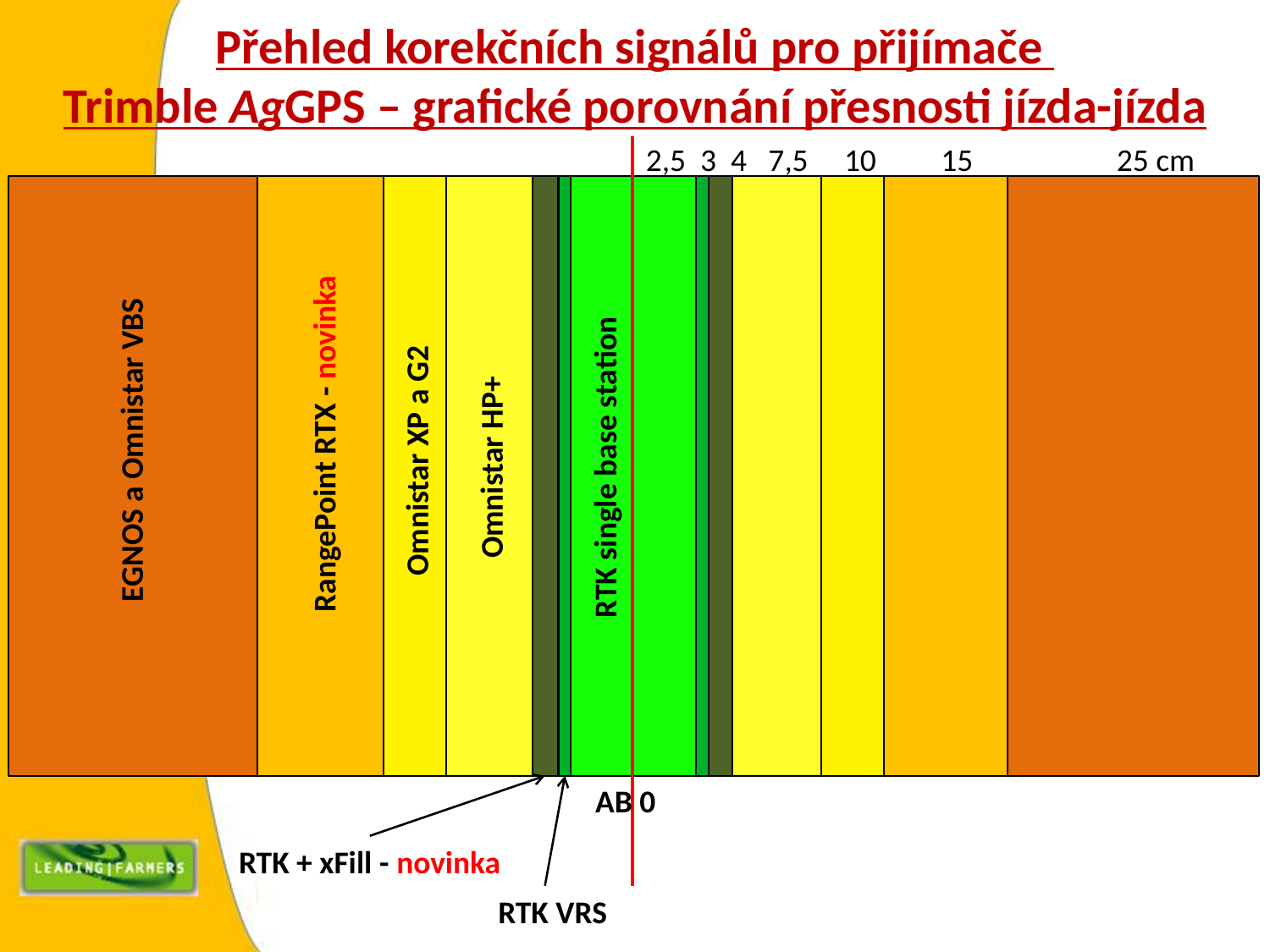

# Přehled korekčních signálů pro přijímače Trimble AgGPS – grafické porovnání přesnosti jízda-jízda
2,5  3  4   7,5     10         15                    25 cm

RangePoint RTX - novinka
EGNOS a Omnistar VBS
Omnistar XP a G2
Omnistar HP+
RTK single base station
AB 0
RTK + xFill - novinka
RTK VRS